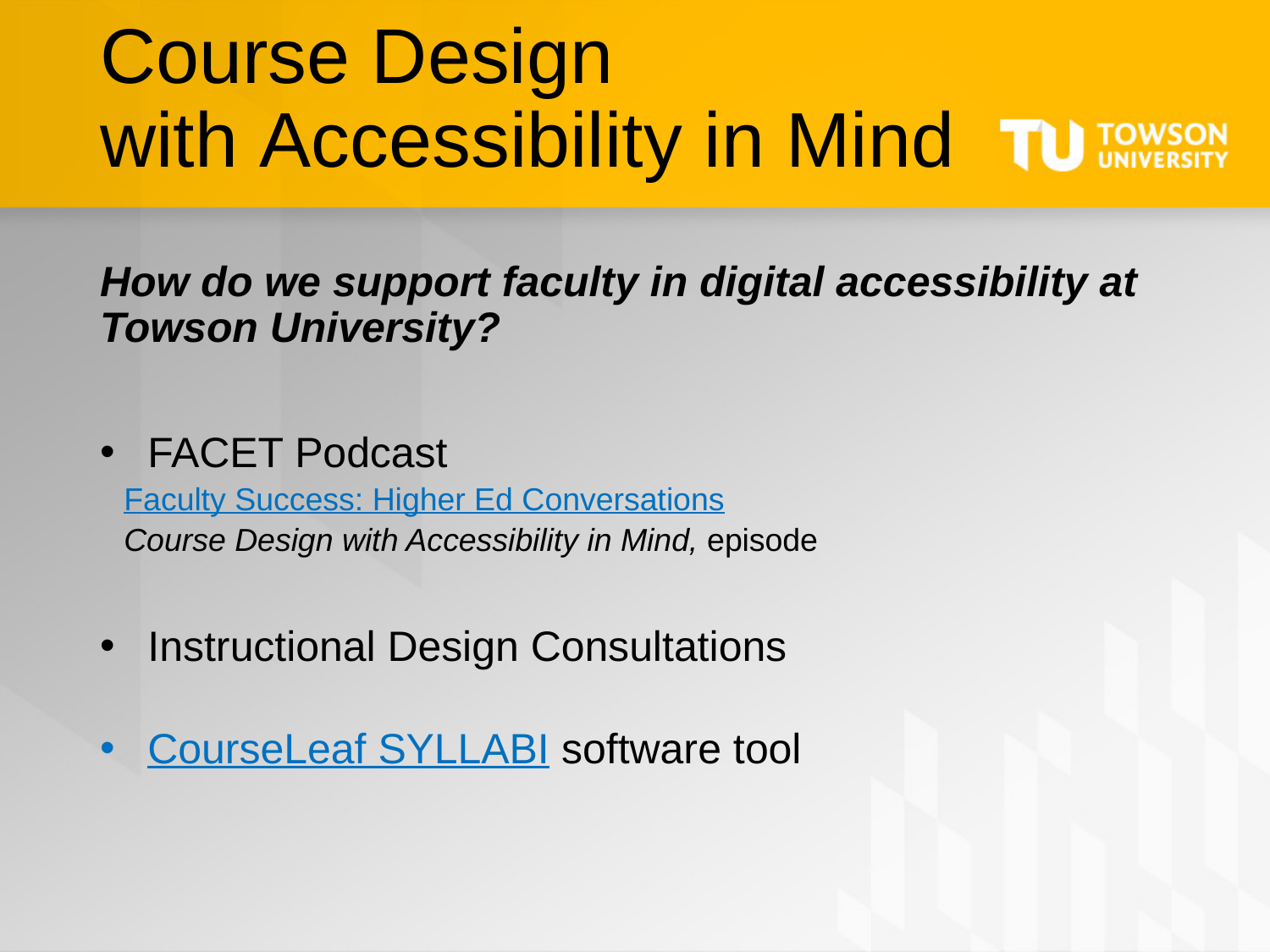

# Course Design with Accessibility in Mind
How do we support faculty in digital accessibility at Towson University?

FACET Podcast
Faculty Success: Higher Ed Conversations
Course Design with Accessibility in Mind, episode

Instructional Design Consultations

CourseLeaf SYLLABI software tool